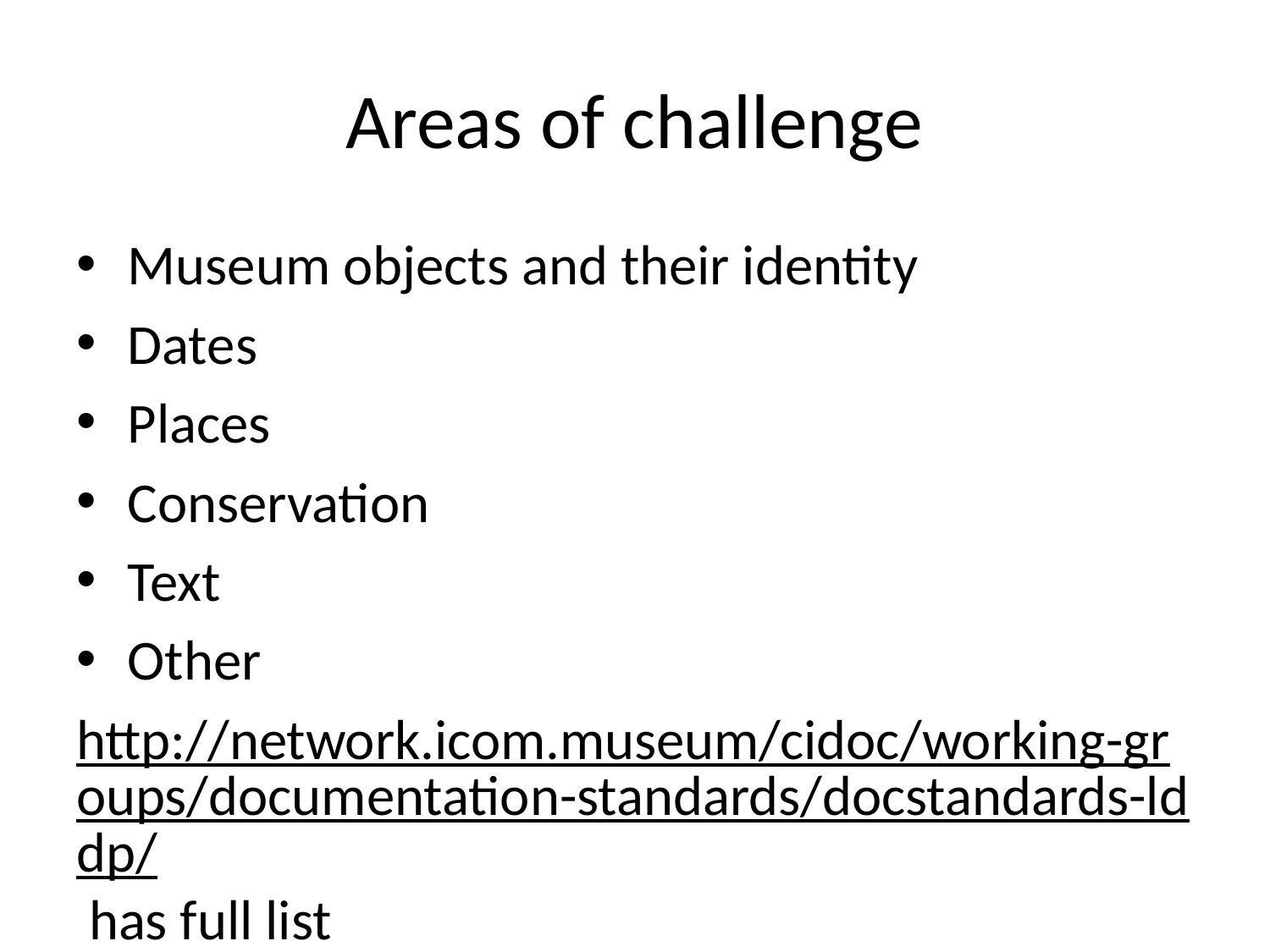

# Areas of challenge
Museum objects and their identity
Dates
Places
Conservation
Text
Other
http://network.icom.museum/cidoc/working-groups/documentation-standards/docstandards-lddp/ has full list